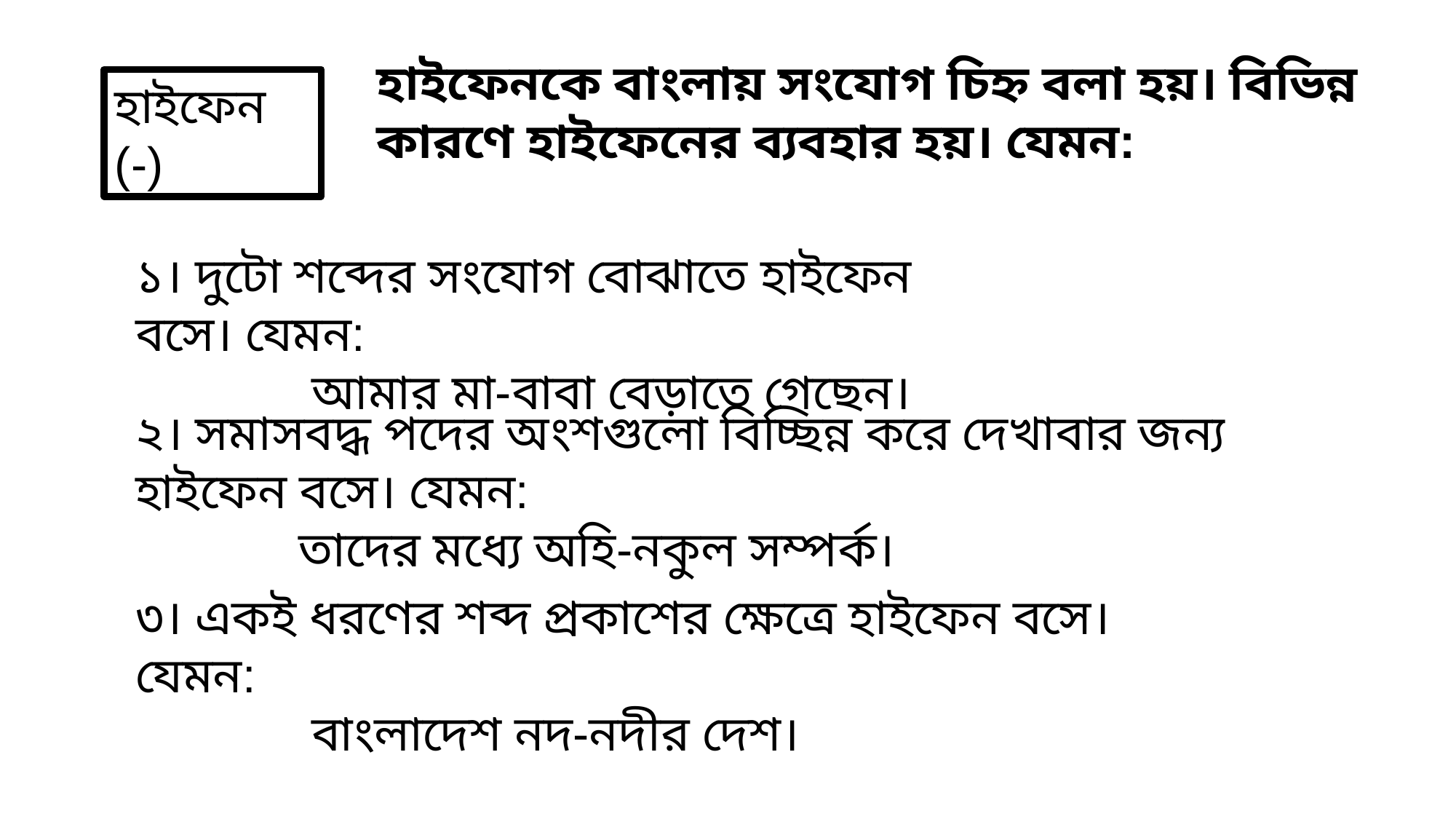

হাইফেনকে বাংলায় সংযোগ চিহ্ন বলা হয়। বিভিন্ন কারণে হাইফেনের ব্যবহার হয়। যেমন:
হাইফেন (-)
১। দুটো শব্দের সংযোগ বোঝাতে হাইফেন বসে। যেমন:
              আমার মা-বাবা বেড়াতে গেছেন।
২। সমাসবদ্ধ পদের অংশগুলো বিচ্ছিন্ন করে দেখাবার জন্য হাইফেন বসে। যেমন:
             তাদের মধ্যে অহি-নকুল সম্পর্ক।
৩। একই ধরণের শব্দ প্রকাশের ক্ষেত্রে হাইফেন বসে। যেমন:
              বাংলাদেশ নদ-নদীর দেশ।